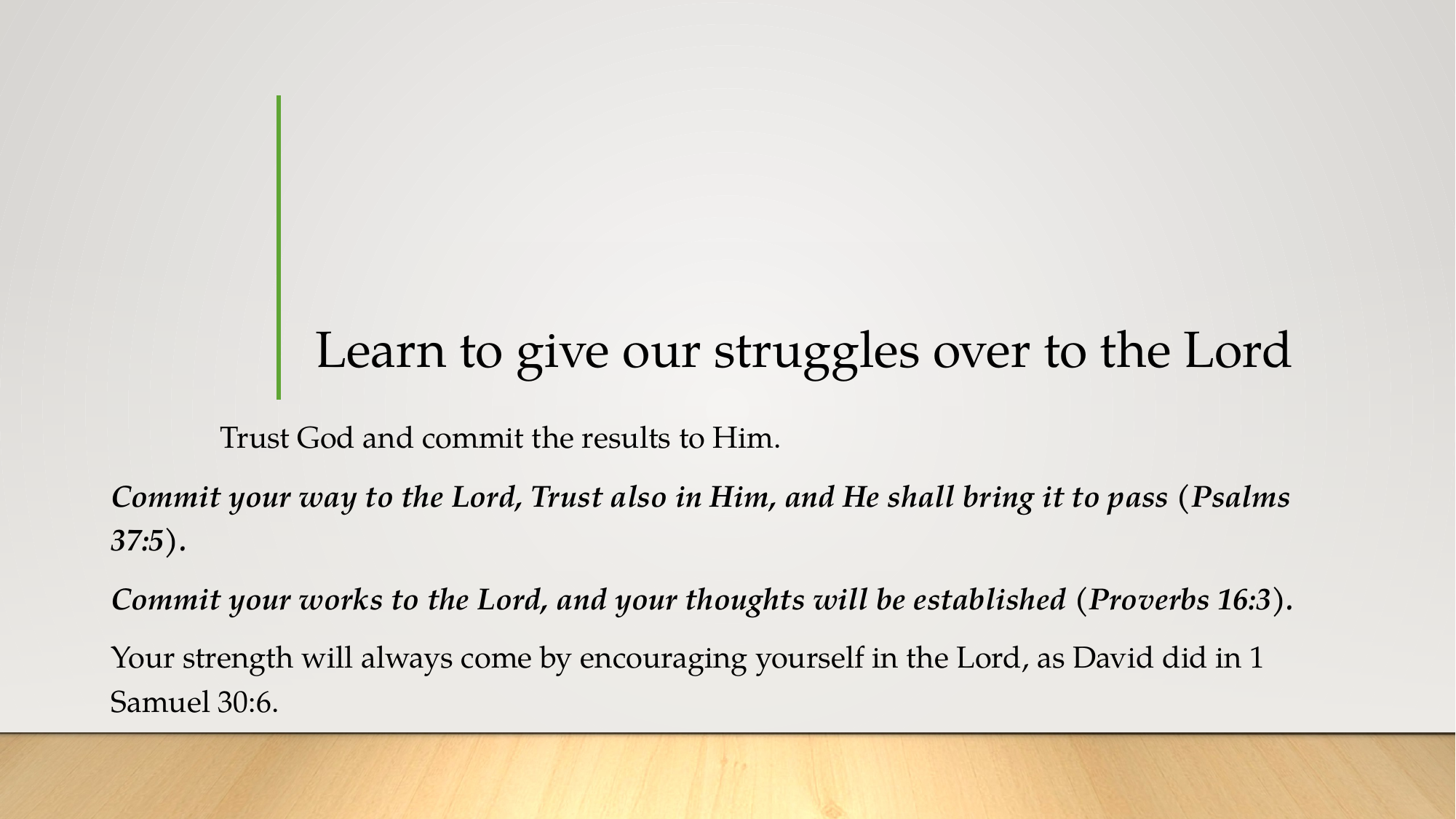

# Learn to give our struggles over to the Lord
Trust God and commit the results to Him.
Commit your way to the Lord, Trust also in Him, and He shall bring it to pass (Psalms 37:5).
Commit your works to the Lord, and your thoughts will be established (Proverbs 16:3).
Your strength will always come by encouraging yourself in the Lord, as David did in 1 Samuel 30:6.